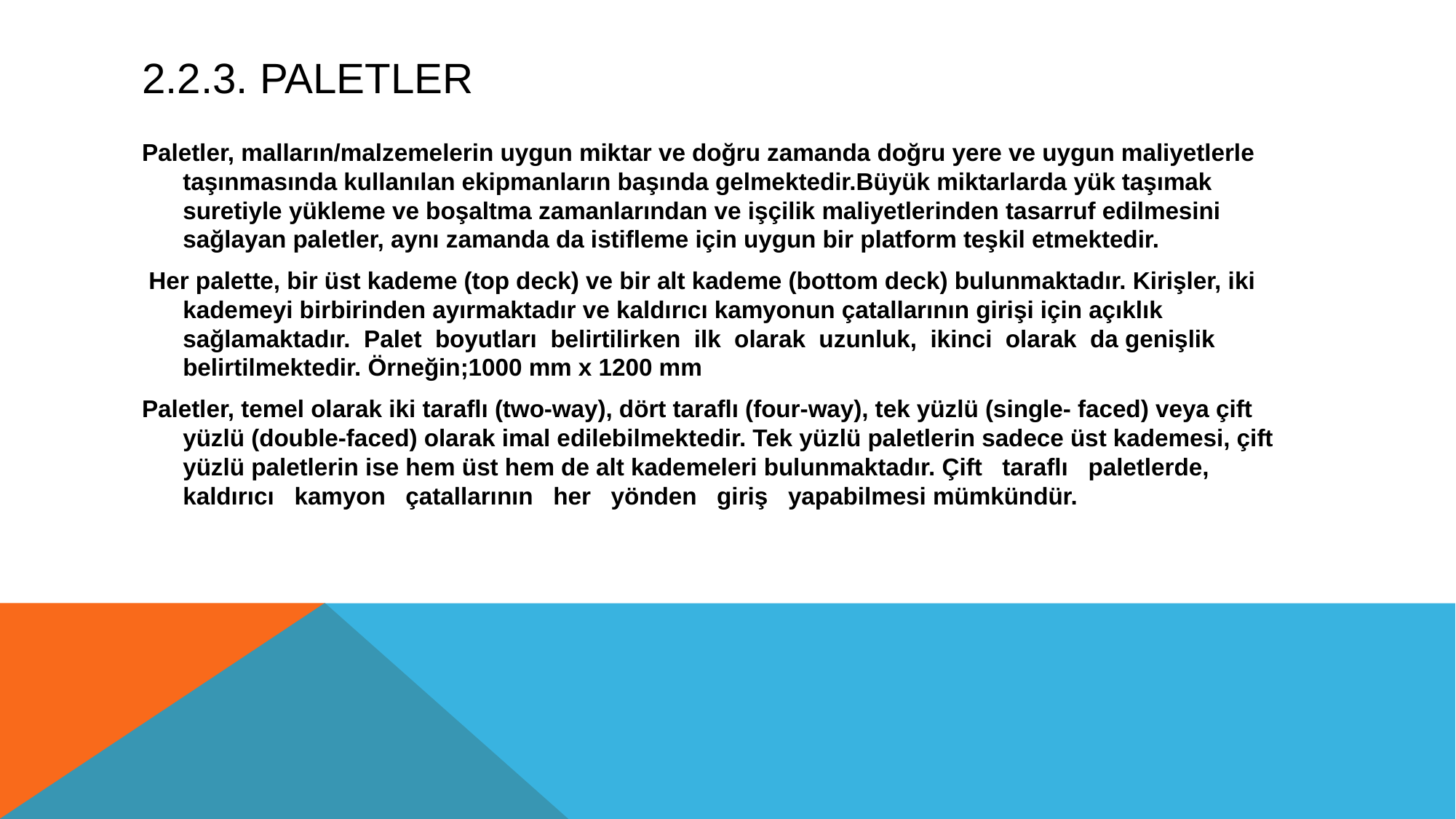

# 2.2.3. Paletler
Paletler, malların/malzemelerin uygun miktar ve doğru zamanda doğru yere ve uygun maliyetlerle taşınmasında kullanılan ekipmanların başında gelmektedir.Büyük miktarlarda yük taşımak suretiyle yükleme ve boşaltma zamanlarından ve işçilik maliyetlerinden tasarruf edilmesini sağlayan paletler, aynı zamanda da istifleme için uygun bir platform teşkil etmektedir.
 Her palette, bir üst kademe (top deck) ve bir alt kademe (bottom deck) bulunmaktadır. Kirişler, iki kademeyi birbirinden ayırmaktadır ve kaldırıcı kamyonun çatallarının girişi için açıklık  sağlamaktadır.  Palet  boyutları  belirtilirken  ilk  olarak  uzunluk,  ikinci  olarak  da genişlik belirtilmektedir. Örneğin;1000 mm x 1200 mm
Paletler, temel olarak iki taraflı (two-way), dört taraflı (four-way), tek yüzlü (single- faced) veya çift yüzlü (double-faced) olarak imal edilebilmektedir. Tek yüzlü paletlerin sadece üst kademesi, çift yüzlü paletlerin ise hem üst hem de alt kademeleri bulunmaktadır. Çift   taraflı   paletlerde,   kaldırıcı   kamyon   çatallarının   her   yönden   giriş   yapabilmesi mümkündür.